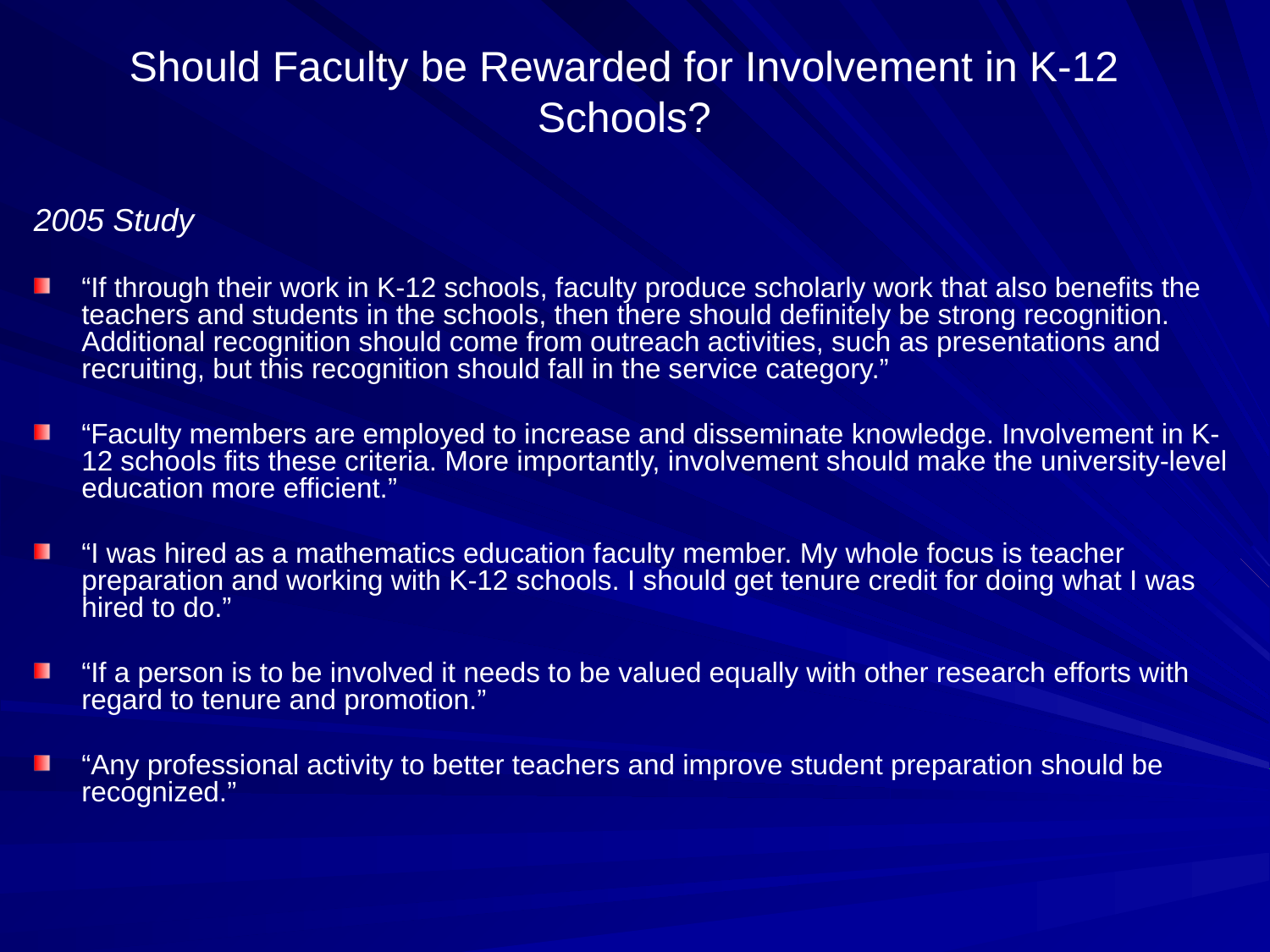

# Should Faculty be Rewarded for Involvement in K-12 Schools?
2005 Study

“If through their work in K-12 schools, faculty produce scholarly work that also benefits the teachers and students in the schools, then there should definitely be strong recognition. Additional recognition should come from outreach activities, such as presentations and recruiting, but this recognition should fall in the service category.”

“Faculty members are employed to increase and disseminate knowledge. Involvement in K-12 schools fits these criteria. More importantly, involvement should make the university-level education more efficient.”

“I was hired as a mathematics education faculty member. My whole focus is teacher preparation and working with K-12 schools. I should get tenure credit for doing what I was hired to do.”

“If a person is to be involved it needs to be valued equally with other research efforts with regard to tenure and promotion.”

“Any professional activity to better teachers and improve student preparation should be recognized.”